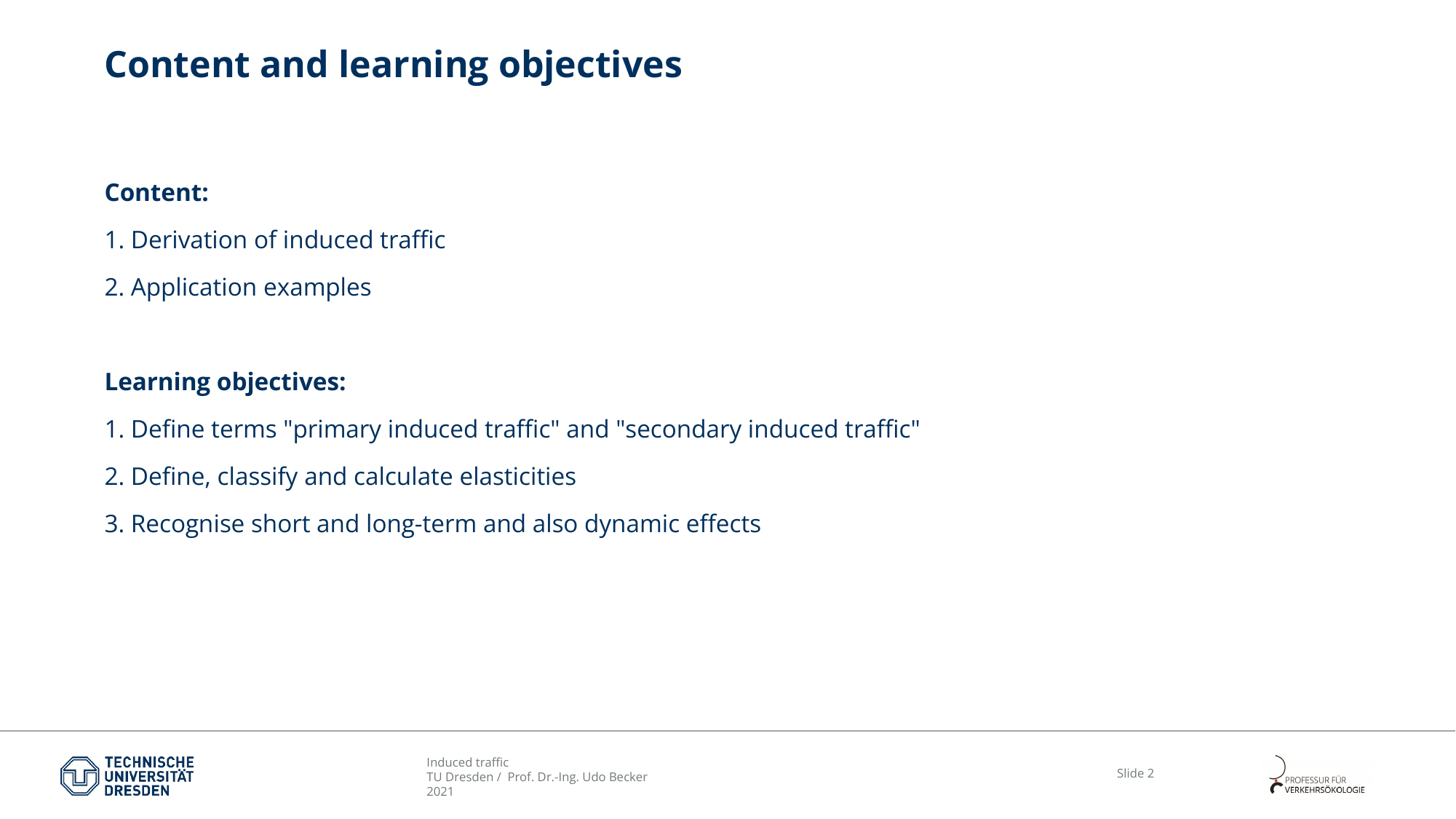

# Content and learning objectives
Content:
1. Derivation of induced traffic
2. Application examples

Learning objectives:
1. Define terms "primary induced traffic" and "secondary induced traffic"
2. Define, classify and calculate elasticities
3. Recognise short and long-term and also dynamic effects